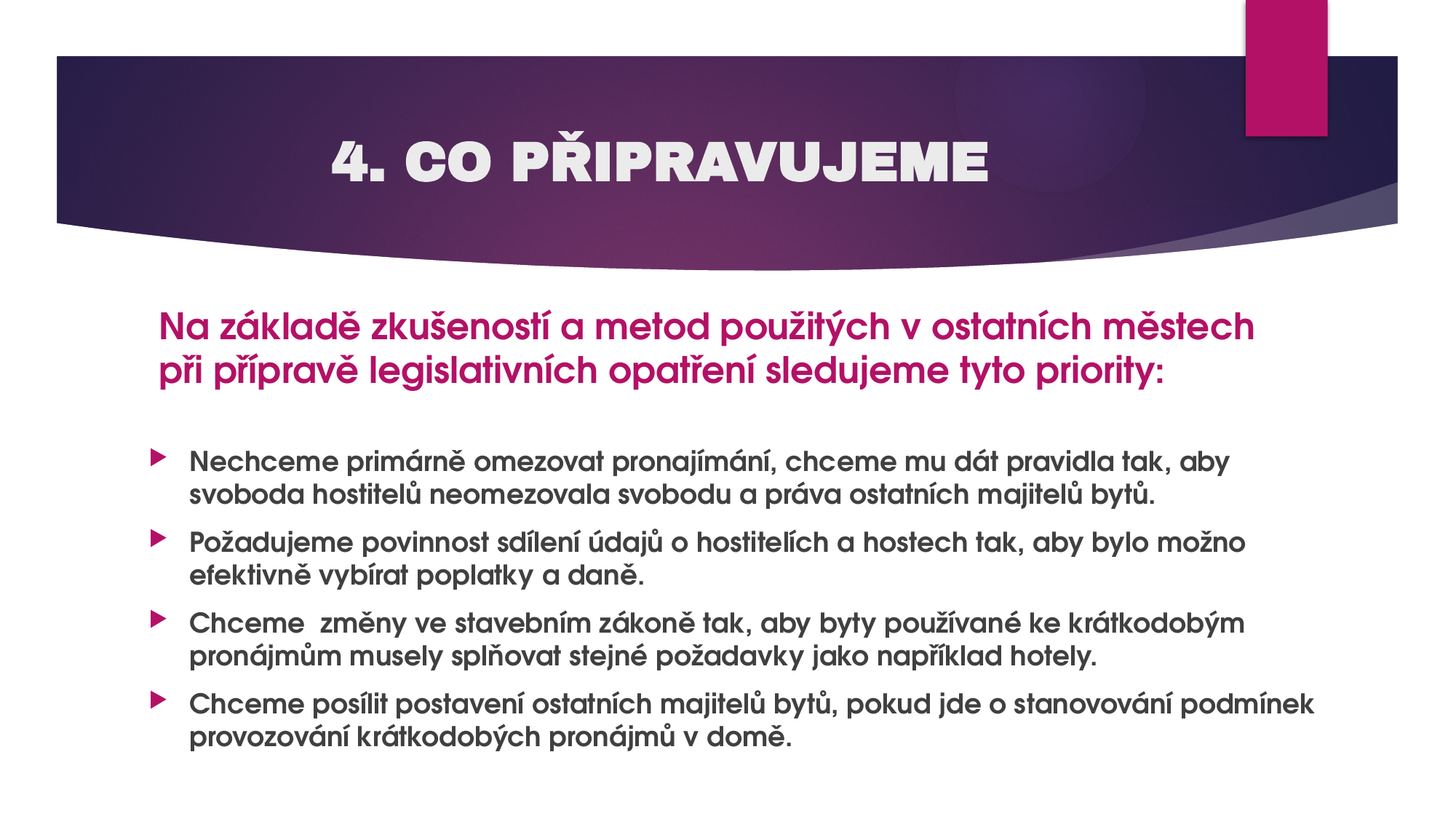

# 4. Co připravujeme
Na základě zkušeností a metod použitých v ostatních městech při přípravě legislativních opatření sledujeme tyto priority:
Nechceme primárně omezovat pronajímání, chceme mu dát pravidla tak, aby svoboda hostitelů neomezovala svobodu a práva ostatních majitelů bytů.
Požadujeme povinnost sdílení údajů o hostitelích a hostech tak, aby bylo možno efektivně vybírat poplatky a daně.
Chceme  změny ve stavebním zákoně tak, aby byty používané ke krátkodobým pronájmům musely splňovat stejné požadavky jako například hotely.
Chceme posílit postavení ostatních majitelů bytů, pokud jde o stanovování podmínek provozování krátkodobých pronájmů v domě.